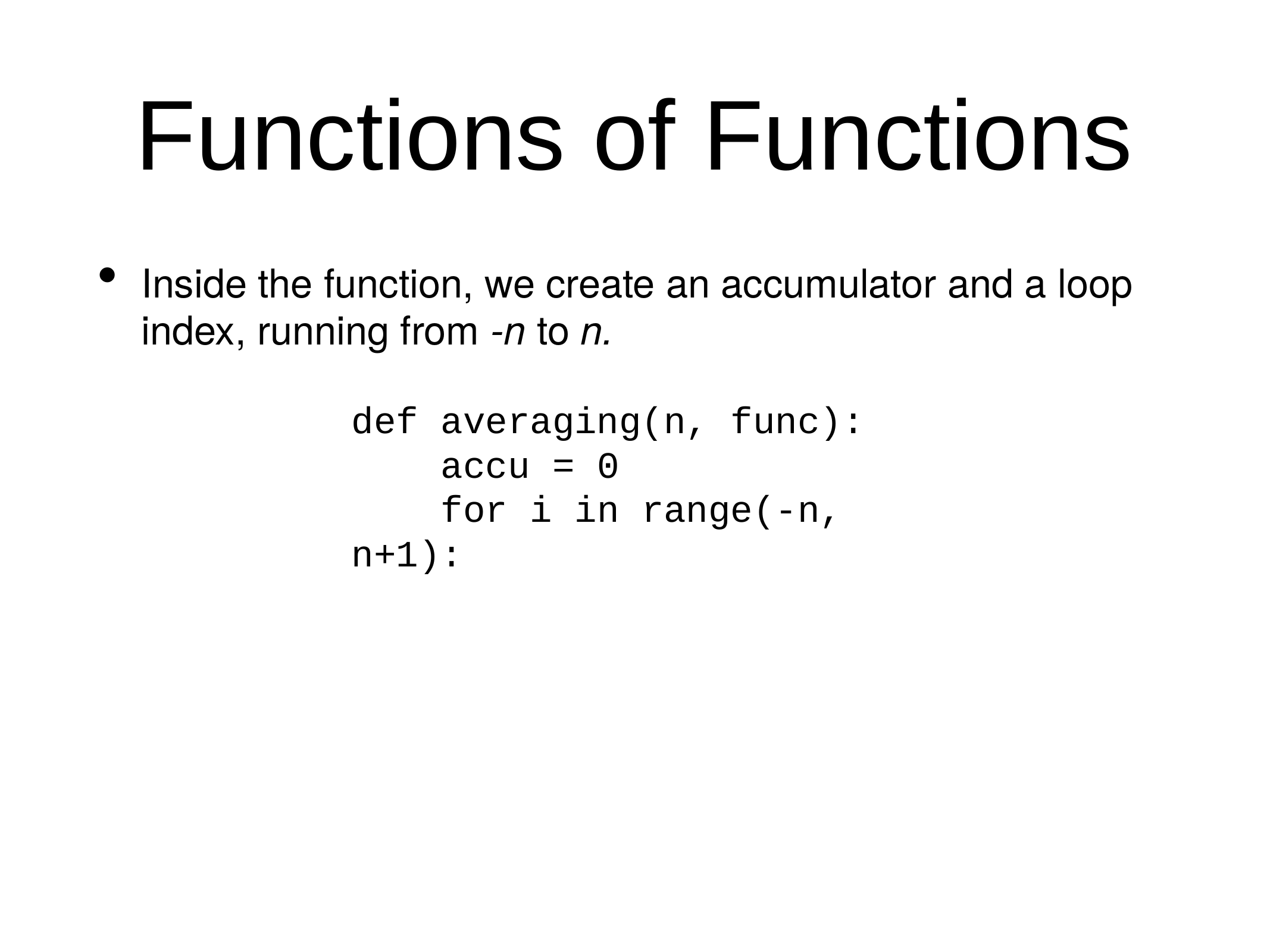

# Functions of Functions
Inside the function, we create an accumulator and a loop index, running from -n to n.
def averaging(n, func):
   accu = 0
   for i in range(-n, n+1):